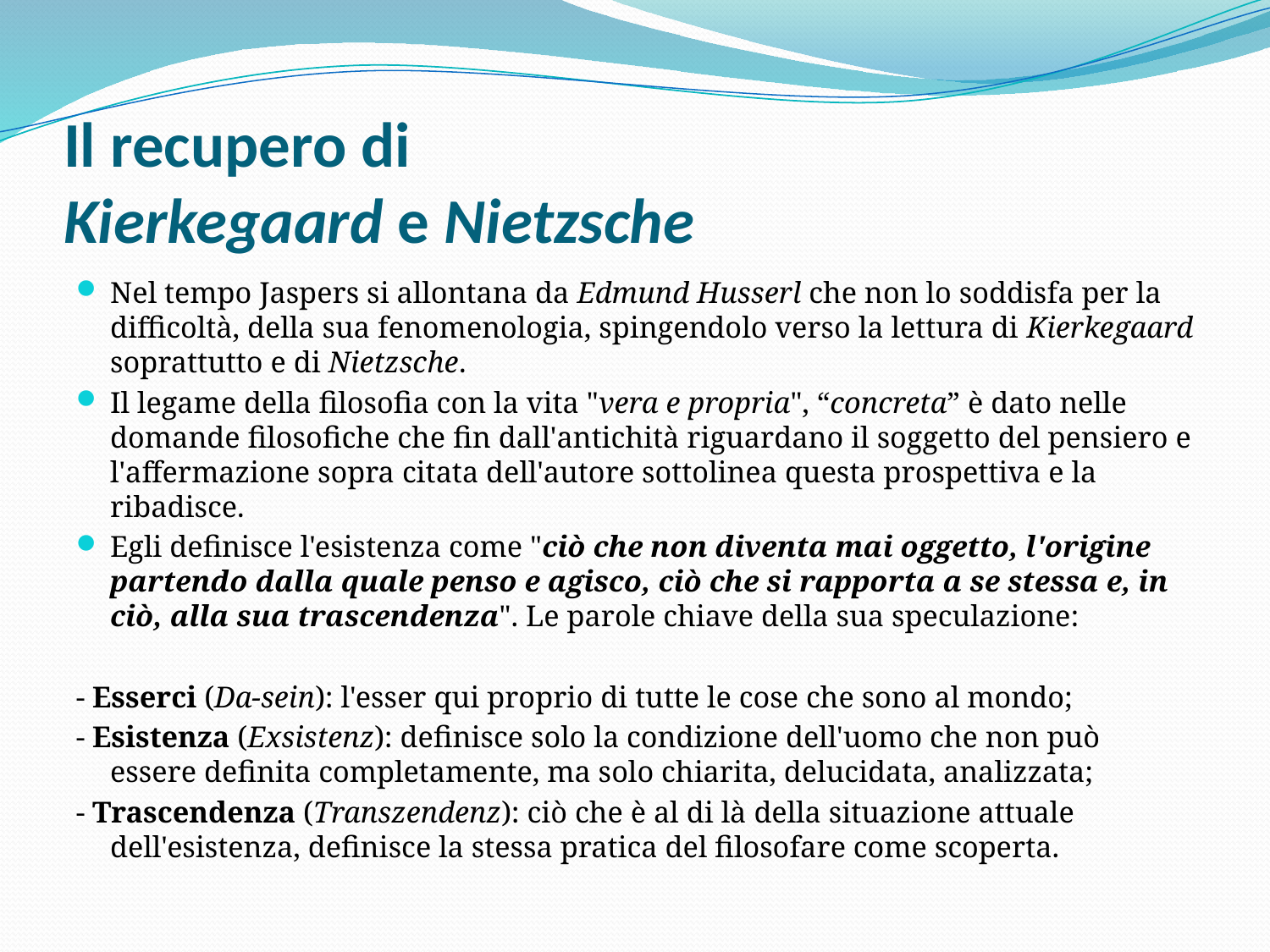

# Il recupero di Kierkegaard e Nietzsche
Nel tempo Jaspers si allontana da Edmund Husserl che non lo soddisfa per la difficoltà, della sua fenomenologia, spingendolo verso la lettura di Kierkegaard soprattutto e di Nietzsche.
Il legame della filosofia con la vita "vera e propria", “concreta” è dato nelle domande filosofiche che fin dall'antichità riguardano il soggetto del pensiero e l'affermazione sopra citata dell'autore sottolinea questa prospettiva e la ribadisce.
Egli definisce l'esistenza come "ciò che non diventa mai oggetto, l'origine partendo dalla quale penso e agisco, ciò che si rapporta a se stessa e, in ciò, alla sua trascendenza". Le parole chiave della sua speculazione:

- Esserci (Da-sein): l'esser qui proprio di tutte le cose che sono al mondo;
- Esistenza (Exsistenz): definisce solo la condizione dell'uomo che non può essere definita completamente, ma solo chiarita, delucidata, analizzata;
- Trascendenza (Transzendenz): ciò che è al di là della situazione attuale dell'esistenza, definisce la stessa pratica del filosofare come scoperta.